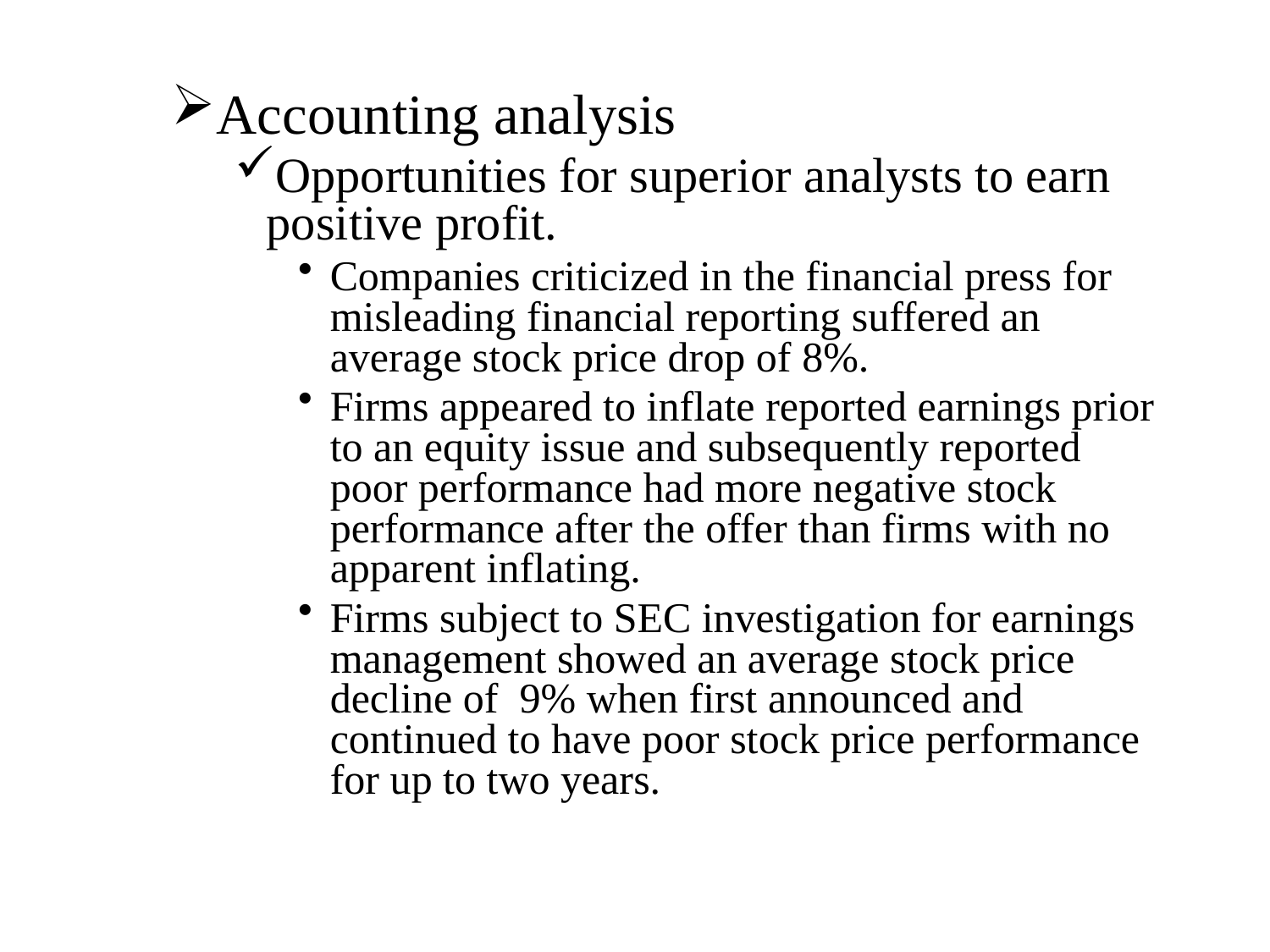

Accounting analysis
Opportunities for superior analysts to earn positive profit.
Companies criticized in the financial press for misleading financial reporting suffered an average stock price drop of 8%.
Firms appeared to inflate reported earnings prior to an equity issue and subsequently reported poor performance had more negative stock performance after the offer than firms with no apparent inflating.
Firms subject to SEC investigation for earnings management showed an average stock price decline of  9% when first announced and continued to have poor stock price performance for up to two years.